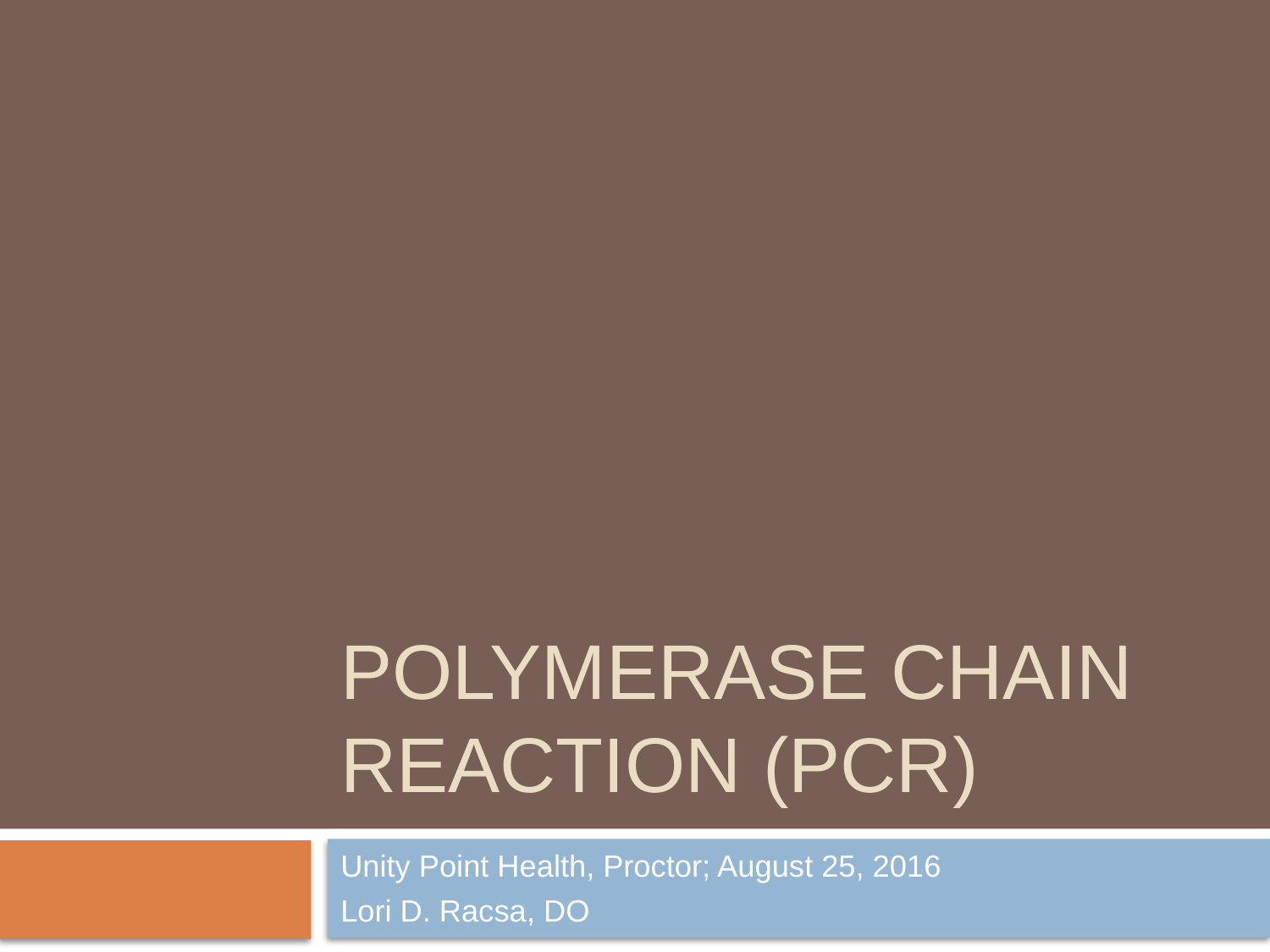

# Polymerase chain reaction (PCR)
Unity Point Health, Proctor; August 25, 2016
Lori D. Racsa, DO